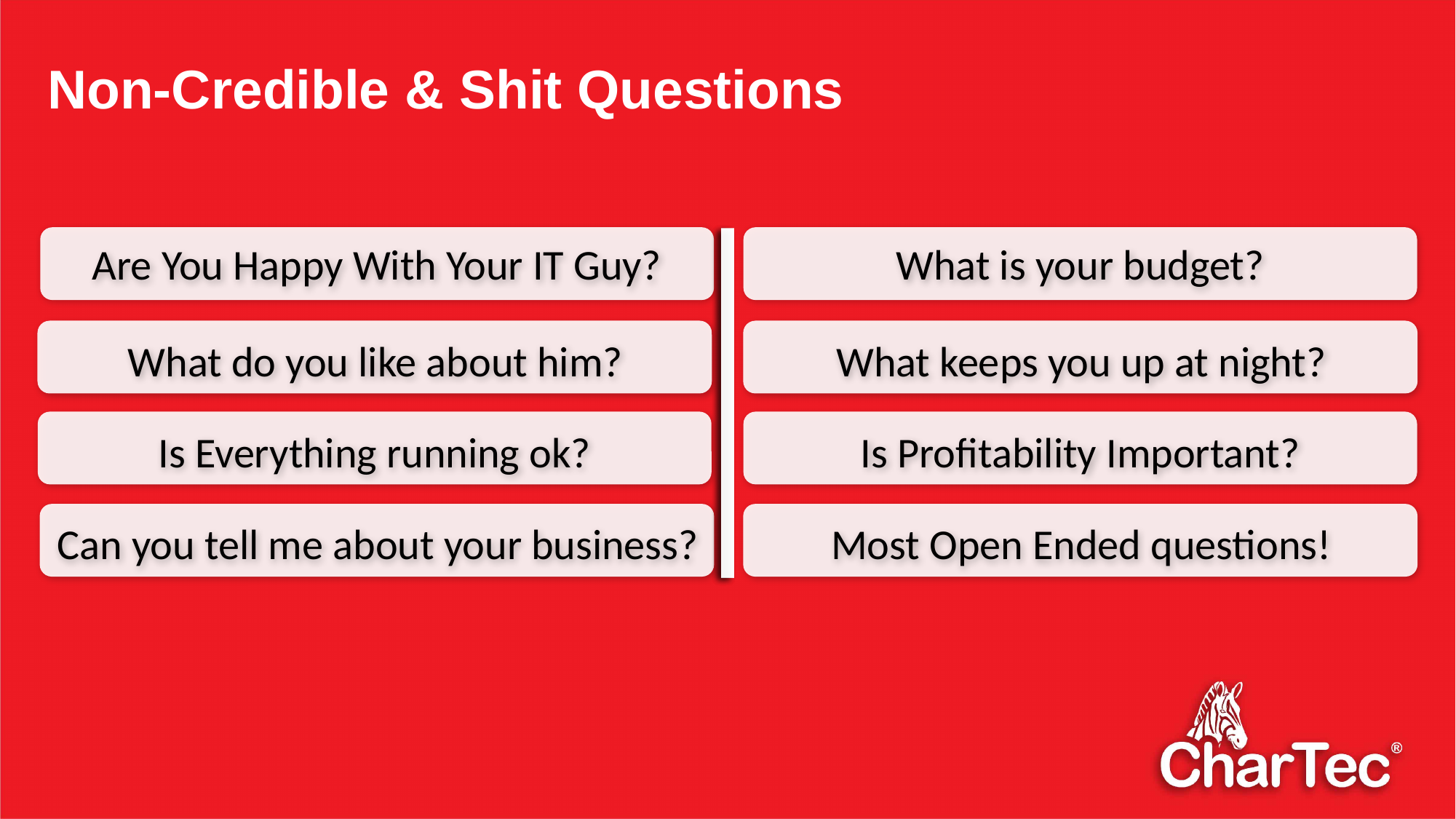

Non-Credible & Shit Questions

Are You Happy With Your IT Guy?

What is your budget?

What do you like about him?

What keeps you up at night?

Is Everything running ok?

Is Profitability Important?

Most Open Ended questions!

Can you tell me about your business?